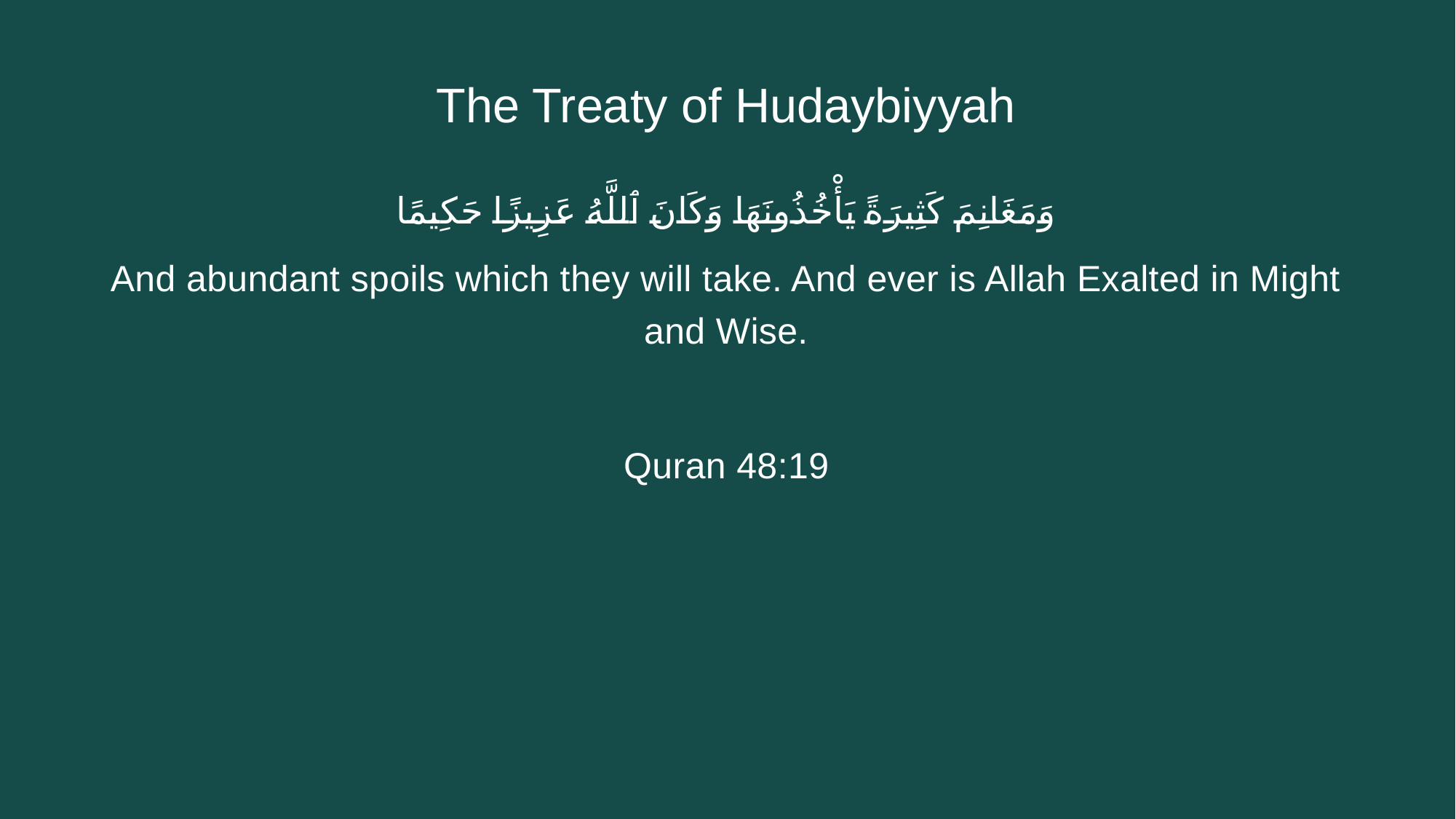

# The Treaty of Hudaybiyyah
وَمَغَانِمَ كَثِيرَةً يَأْخُذُونَهَا وَكَانَ ٱللَّهُ عَزِيزًا حَكِيمًا
And abundant spoils which they will take. And ever is Allah Exalted in Might and Wise.

Quran 48:19